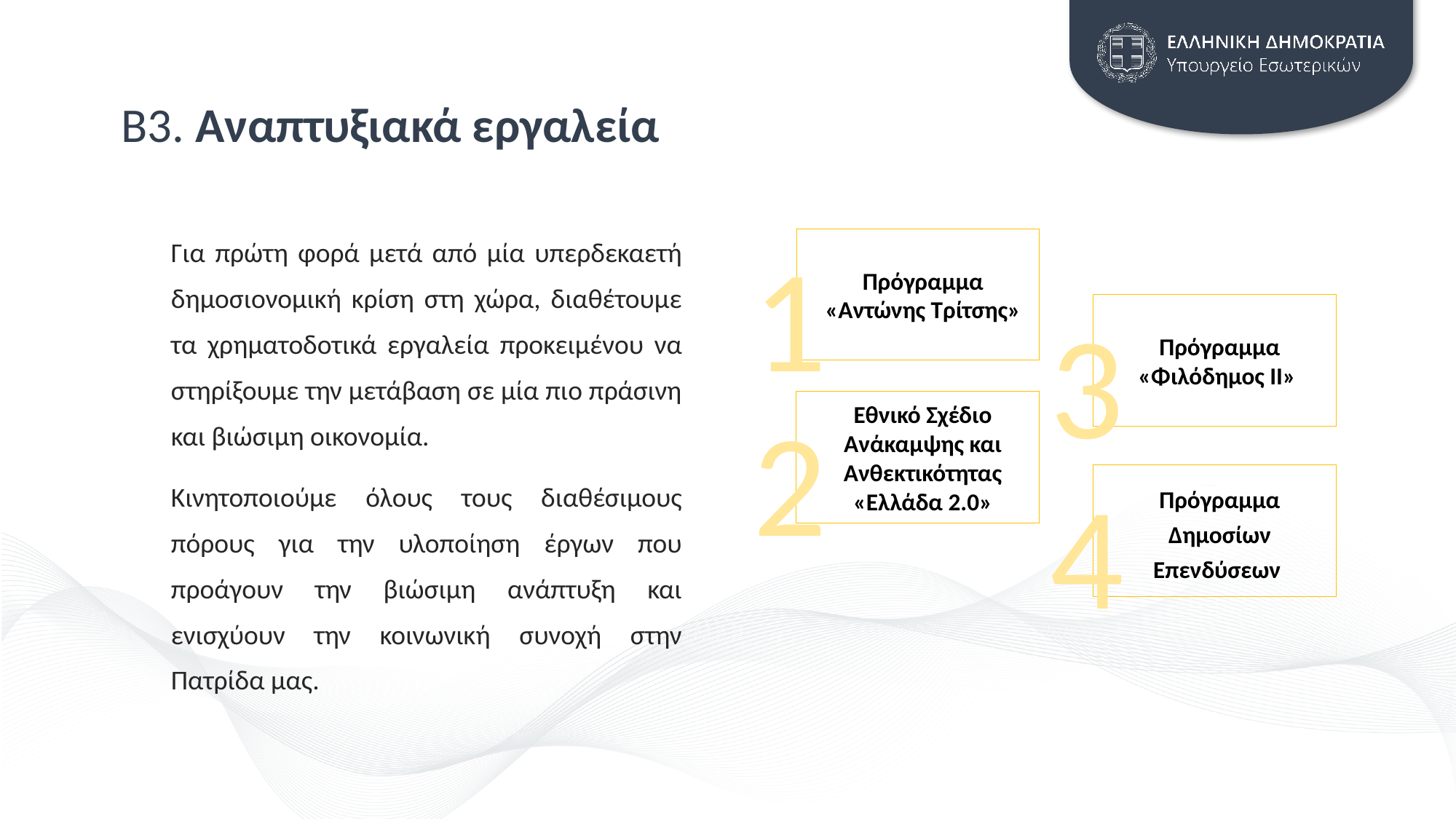

# Β3. Αναπτυξιακά εργαλεία
Για πρώτη φορά μετά από μία υπερδεκαετή δημοσιονομική κρίση στη χώρα, διαθέτουμε τα χρηματοδοτικά εργαλεία προκειμένου να στηρίξουμε την μετάβαση σε μία πιο πράσινη και βιώσιμη οικονομία.
Κινητοποιούμε όλους τους διαθέσιμους πόρους για την υλοποίηση έργων που προάγουν την βιώσιμη ανάπτυξη και ενισχύουν την κοινωνική συνοχή στην Πατρίδα μας.

1
Πρόγραμμα «Αντώνης Τρίτσης»
3
Πρόγραμμα «Φιλόδημος ΙΙ»
2
Εθνικό Σχέδιο Ανάκαμψης και Ανθεκτικότητας «Ελλάδα 2.0»
4
Πρόγραμμα Δημοσίων Επενδύσεων